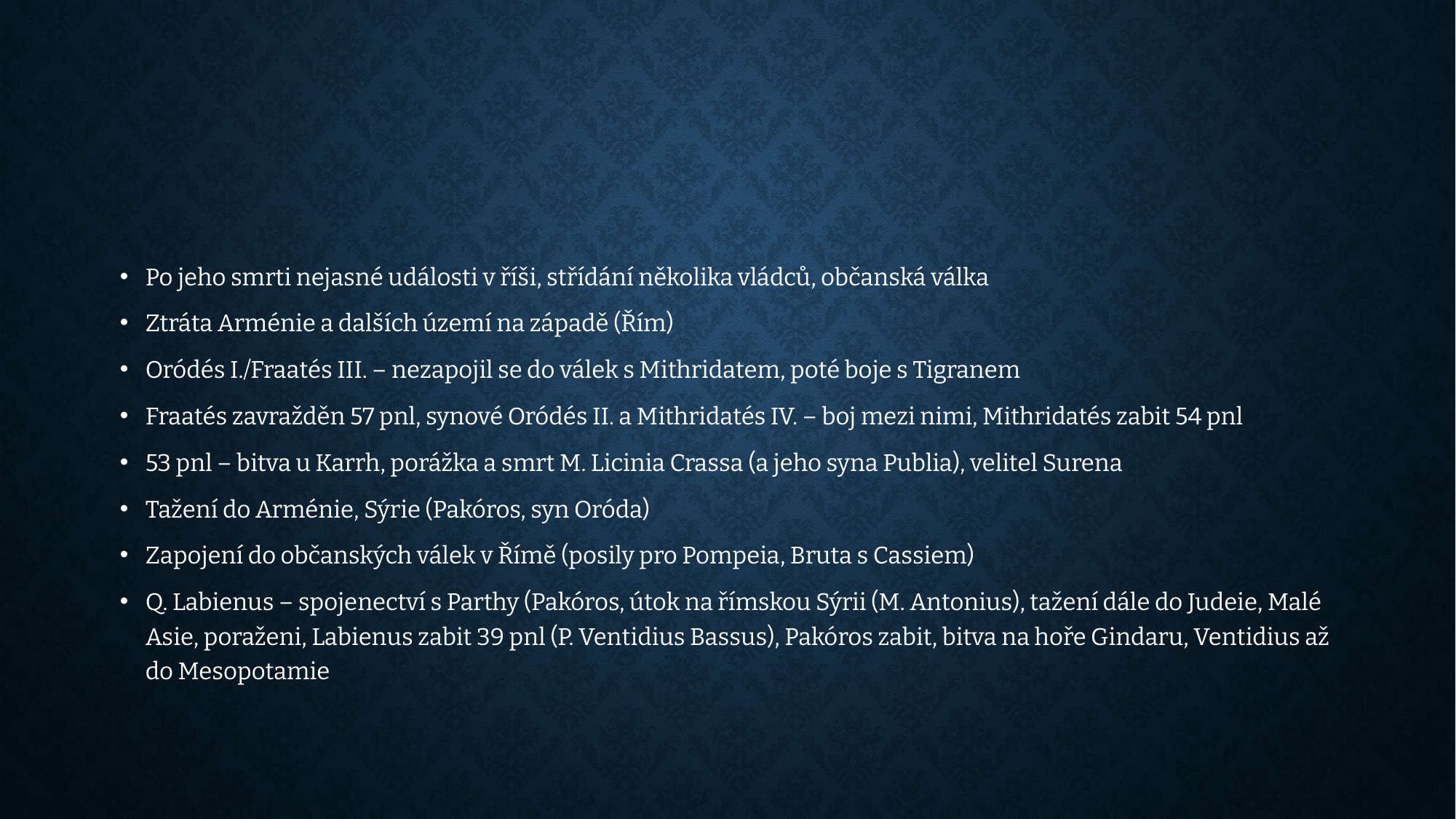

#
Po jeho smrti nejasné události v říši, střídání několika vládců, občanská válka
Ztráta Arménie a dalších území na západě (Řím)
Oródés I./Fraatés III. – nezapojil se do válek s Mithridatem, poté boje s Tigranem
Fraatés zavražděn 57 pnl, synové Oródés II. a Mithridatés IV. – boj mezi nimi, Mithridatés zabit 54 pnl
53 pnl – bitva u Karrh, porážka a smrt M. Licinia Crassa (a jeho syna Publia), velitel Surena
Tažení do Arménie, Sýrie (Pakóros, syn Oróda)
Zapojení do občanských válek v Římě (posily pro Pompeia, Bruta s Cassiem)
Q. Labienus – spojenectví s Parthy (Pakóros, útok na římskou Sýrii (M. Antonius), tažení dále do Judeie, Malé Asie, poraženi, Labienus zabit 39 pnl (P. Ventidius Bassus), Pakóros zabit, bitva na hoře Gindaru, Ventidius až do Mesopotamie